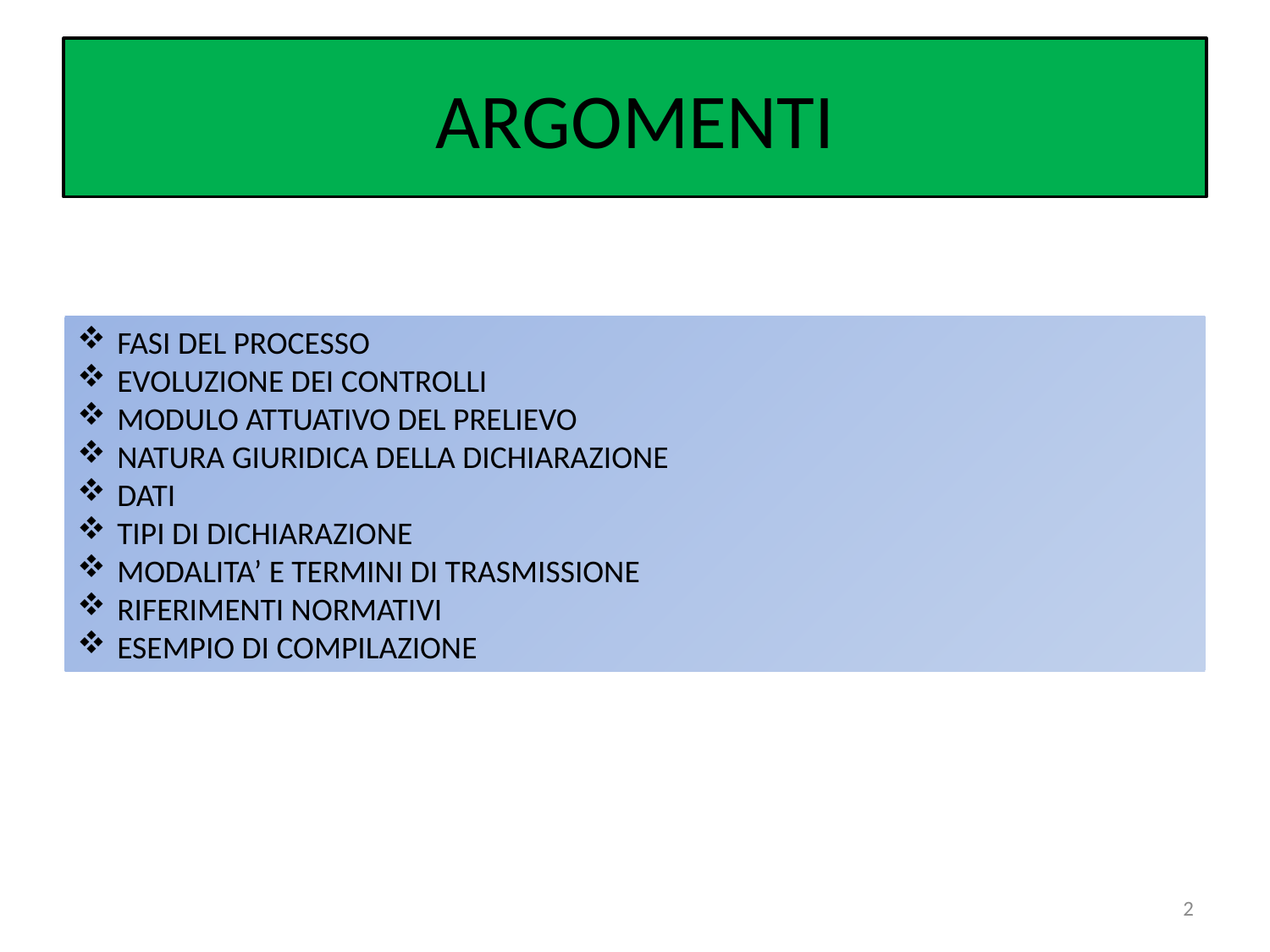

# ARGOMENTI
FASI DEL PROCESSO
EVOLUZIONE DEI CONTROLLI
MODULO ATTUATIVO DEL PRELIEVO
NATURA GIURIDICA DELLA DICHIARAZIONE
DATI
TIPI DI DICHIARAZIONE
MODALITA’ E TERMINI DI TRASMISSIONE
RIFERIMENTI NORMATIVI
ESEMPIO DI COMPILAZIONE
2